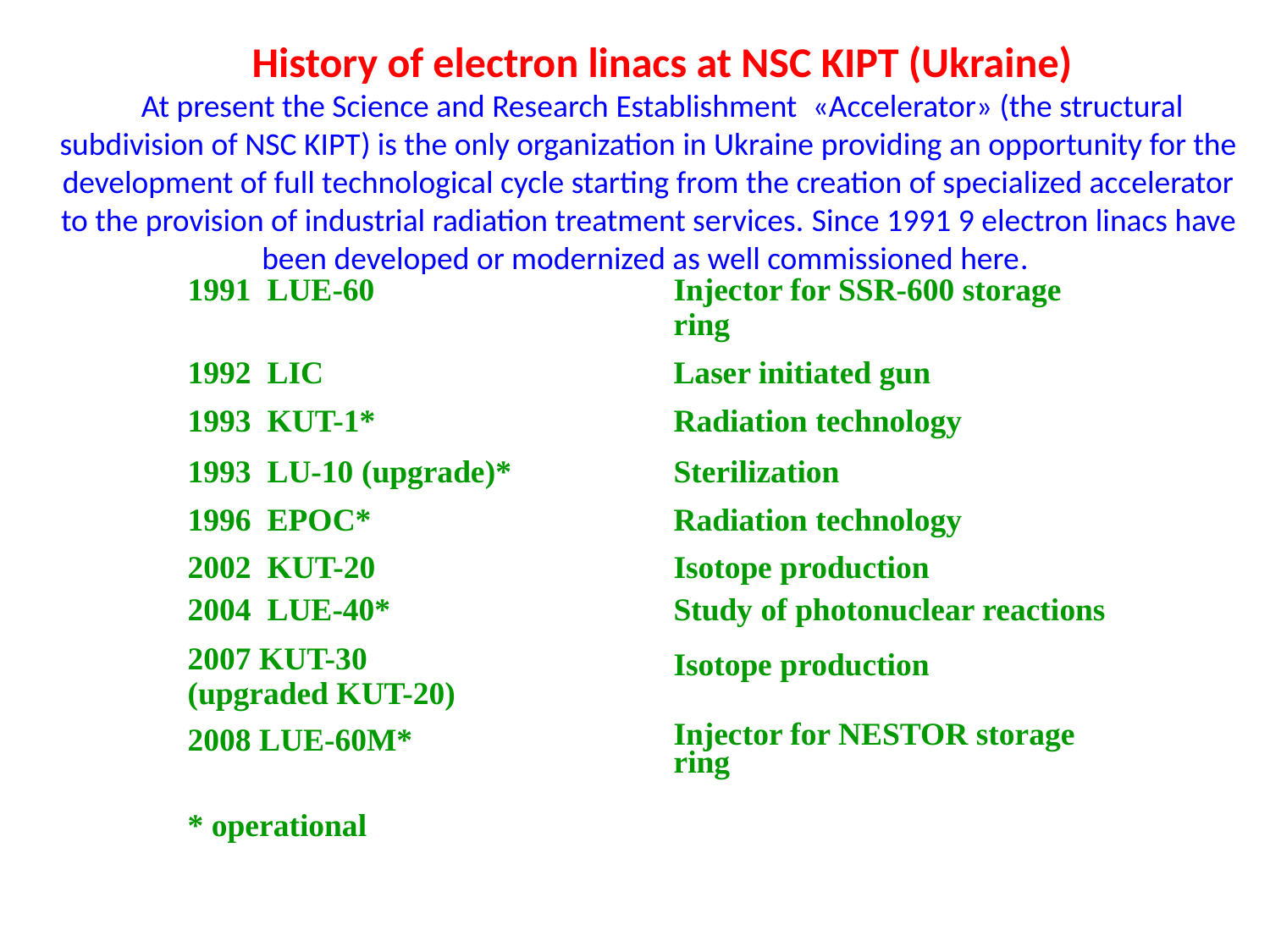

History of electron linacs at NSC KIPT (Ukraine)
At present the Science and Research Establishment  «Accelerator» (the structural subdivision of NSC KIPT) is the only organization in Ukraine providing an opportunity for the development of full technological cycle starting from the creation of specialized accelerator to the provision of industrial radiation treatment services. Since 1991 9 electron linacs have been developed or modernized as well commissioned here.
| 1991 LUE-60 | Injector for SSR-600 storage ring |
| --- | --- |
| 1992 LIC | Laser initiated gun |
| 1993 KUT-1\* | Radiation technology |
| 1993 LU-10 (upgrade)\* | Sterilization |
| 1996 EPOC\* | Radiation technology |
| 2002 KUT-20 | Isotope production |
| 2004 LUE-40\* | Study of photonuclear reactions |
| 2007 KUT-30 (upgraded KUT-20) | Isotope production |
| 2008 LUE-60M\* | Injector for NESTOR storage ring |
| \* operational |  |